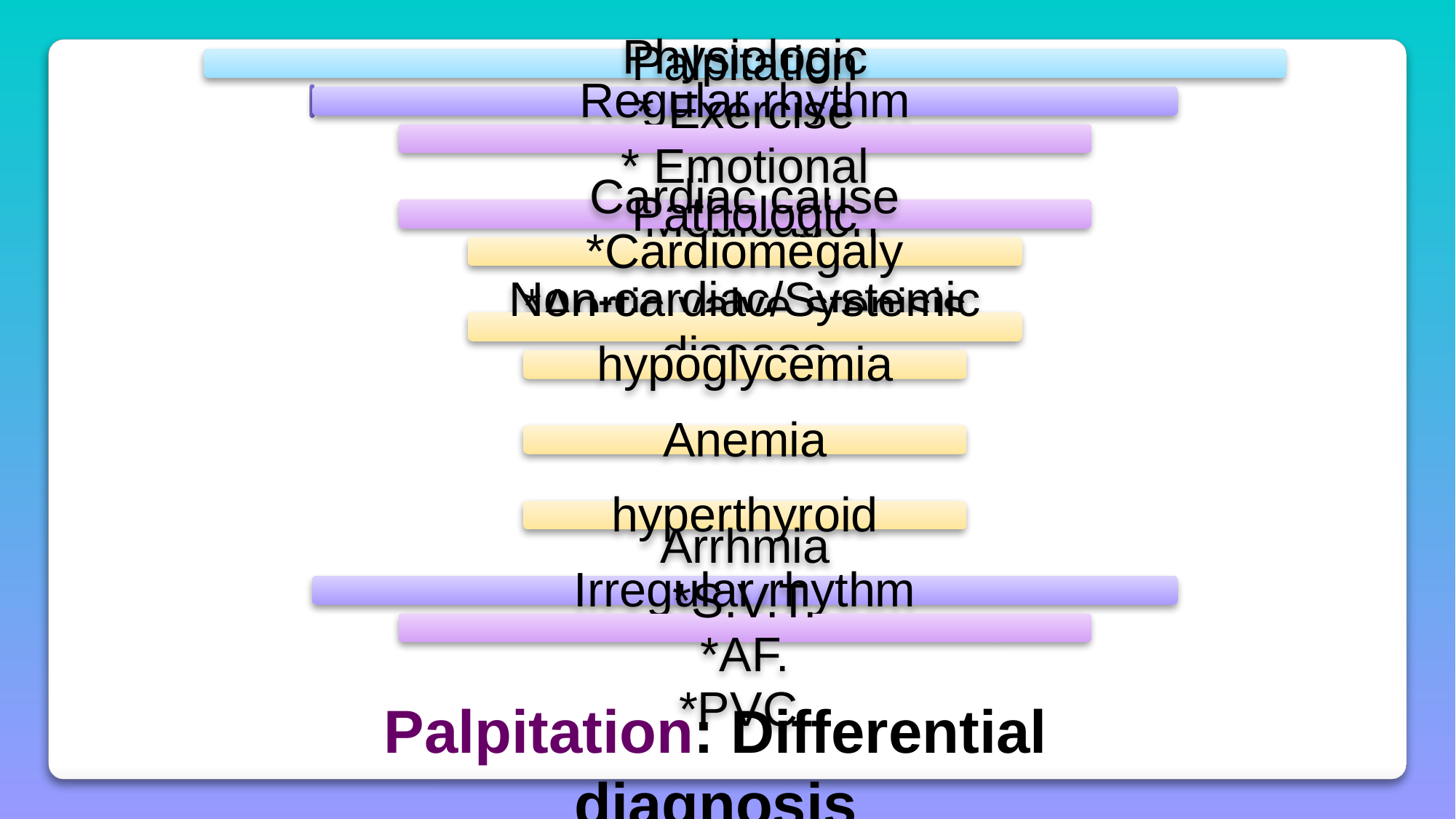

Palpitation
Regular rhythm
Physiologic
* Exercise
* Emotional
* Medication
Cardiac cause
*Cardiomegaly
*Aortic valve stenisis
Irregular rhythm
Arrhmia
*S.V.T.
*AF.
*PVC.
Pathologic
hypoglycemia
Anemia
hyperthyroid
Palpitation: Differential diagnosis